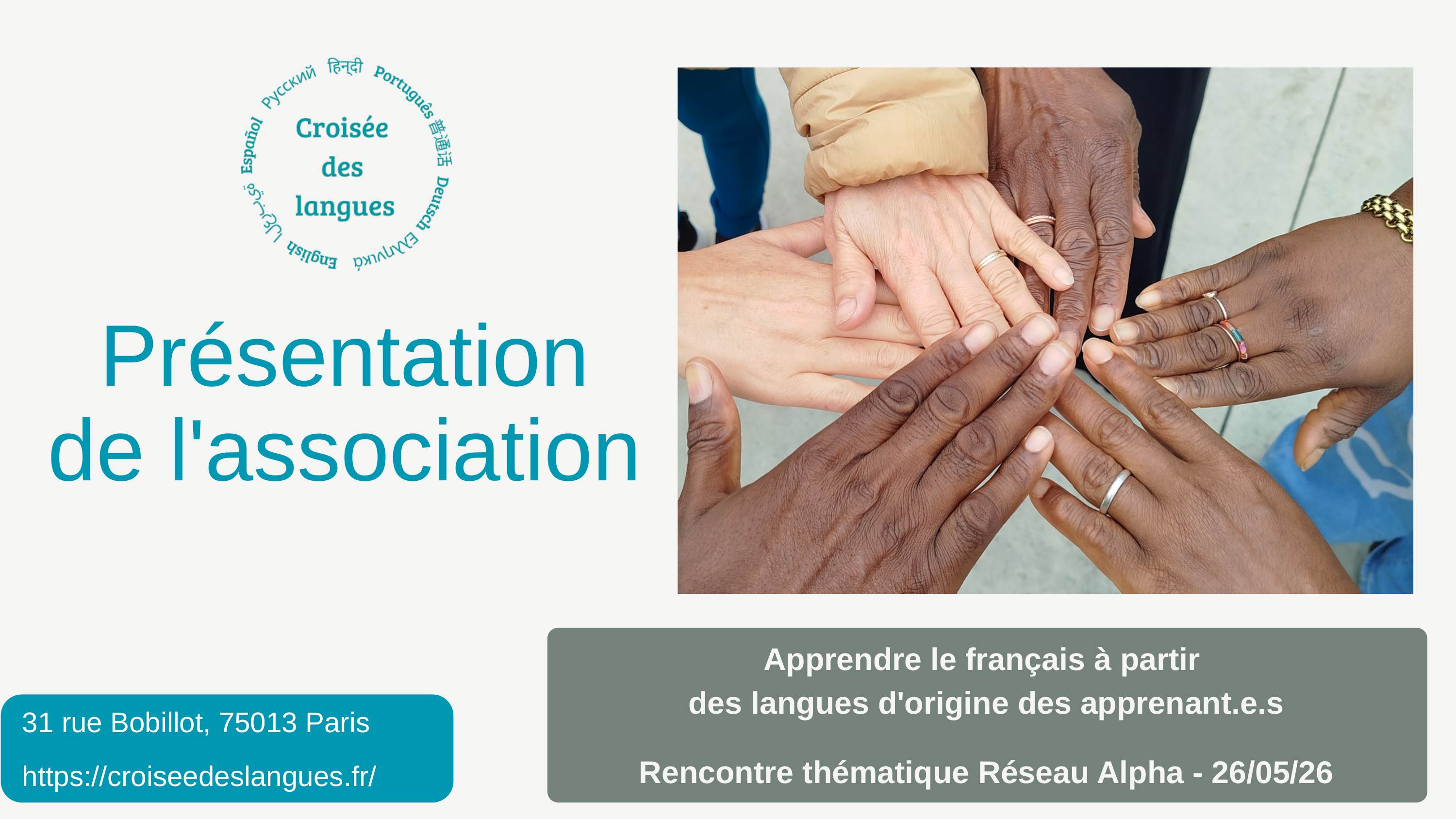

Présentation de l'association

Apprendre le français à partir
des langues d'origine des apprenant.e.s

Rencontre thématique Réseau Alpha - 26/05/26

31 rue Bobillot, 75013 Paris

https://croiseedeslangues.fr/